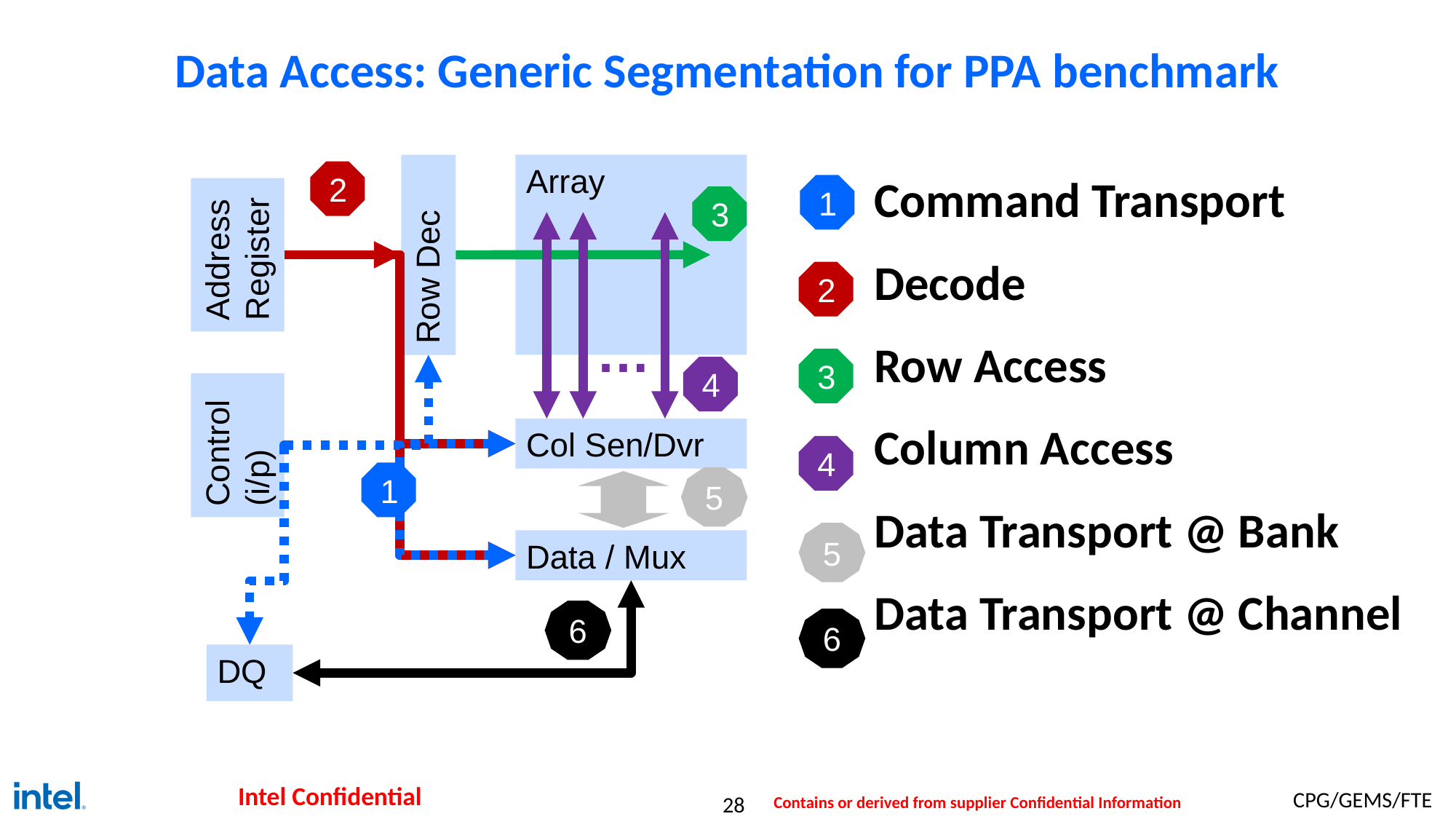

# Data Access: Generic Segmentation for PPA benchmark
Array

2
3
Address Register

Row Dec

…
4
Control (i/p)

Col Sen/Dvr

1
5

Data / Mux

6
DQ

Command Transport
Decode
Row Access
Column Access
Data Transport @ Bank
Data Transport @ Channel
1
2
3
4
5
6